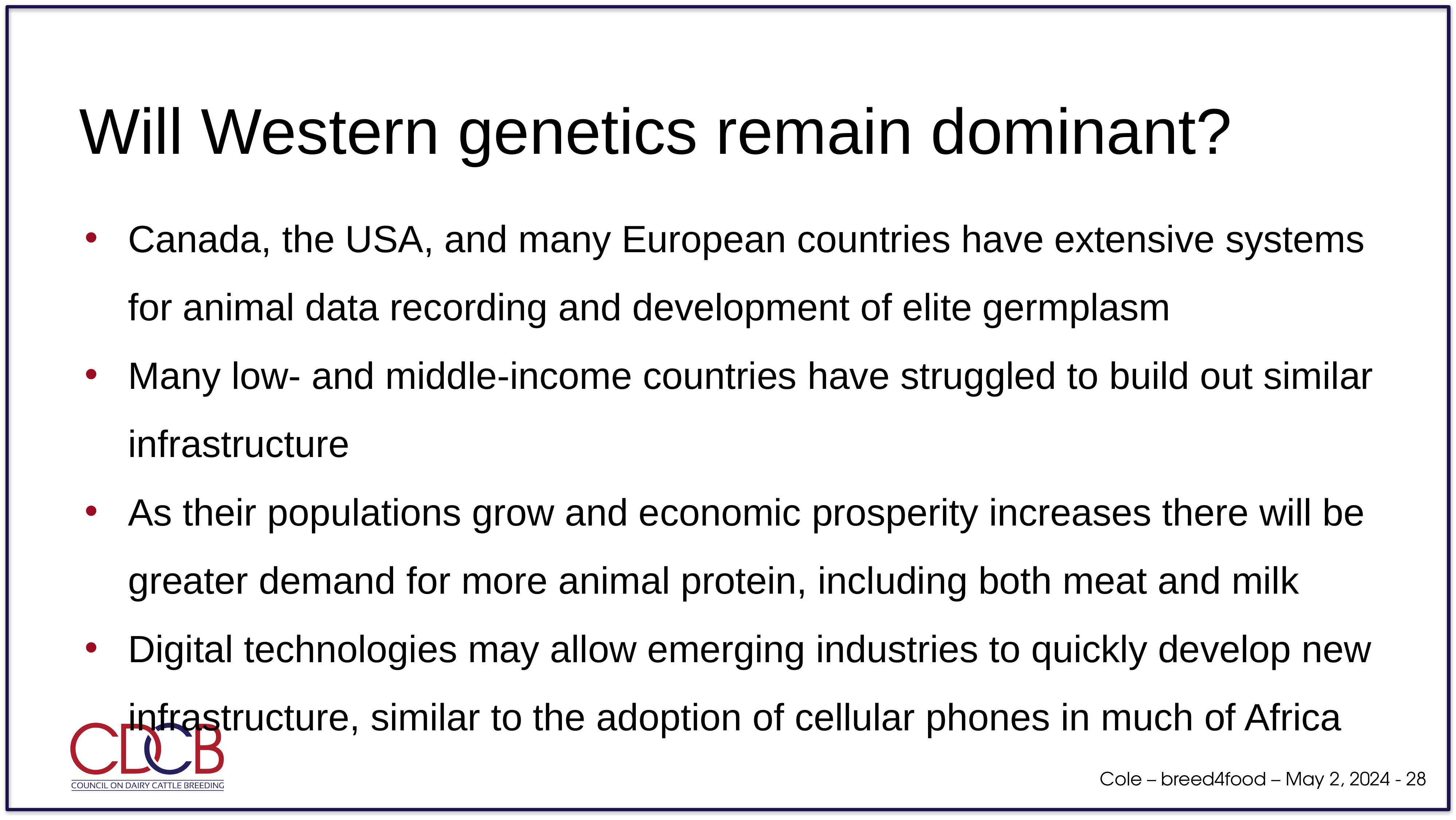

# Will Western genetics remain dominant?
Canada, the USA, and many European countries have extensive systems for animal data recording and development of elite germplasm
Many low- and middle-income countries have struggled to build out similar infrastructure
As their populations grow and economic prosperity increases there will be greater demand for more animal protein, including both meat and milk
Digital technologies may allow emerging industries to quickly develop new infrastructure, similar to the adoption of cellular phones in much of Africa
Cole – breed4food – May 2, 2024 - 28